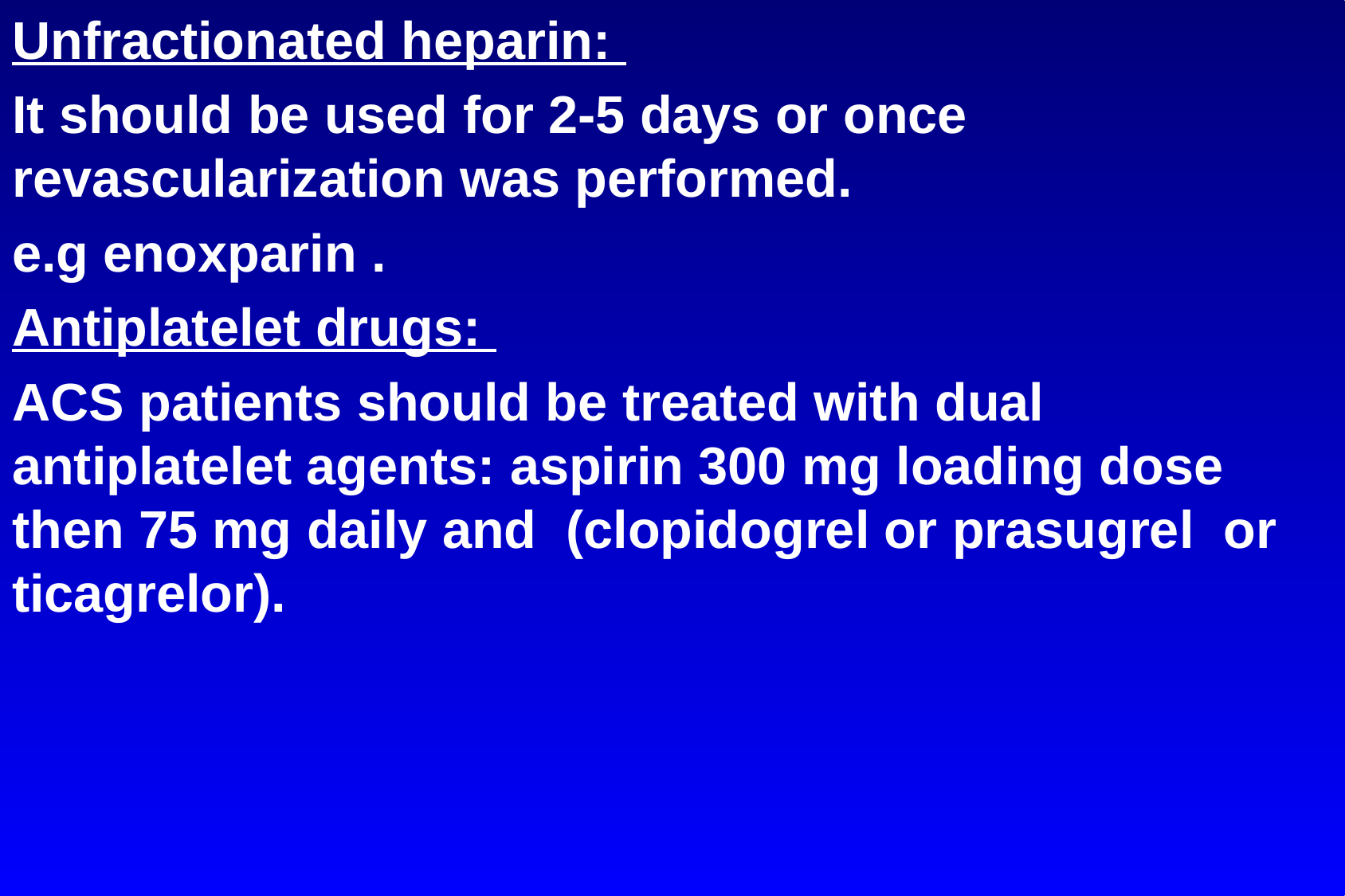

Unfractionated heparin:
It should be used for 2-5 days or once revascularization was performed.
e.g enoxparin .
Antiplatelet drugs:
ACS patients should be treated with dual antiplatelet agents: aspirin 300 mg loading dose then 75 mg daily and  (clopidogrel or prasugrel  or ticagrelor).